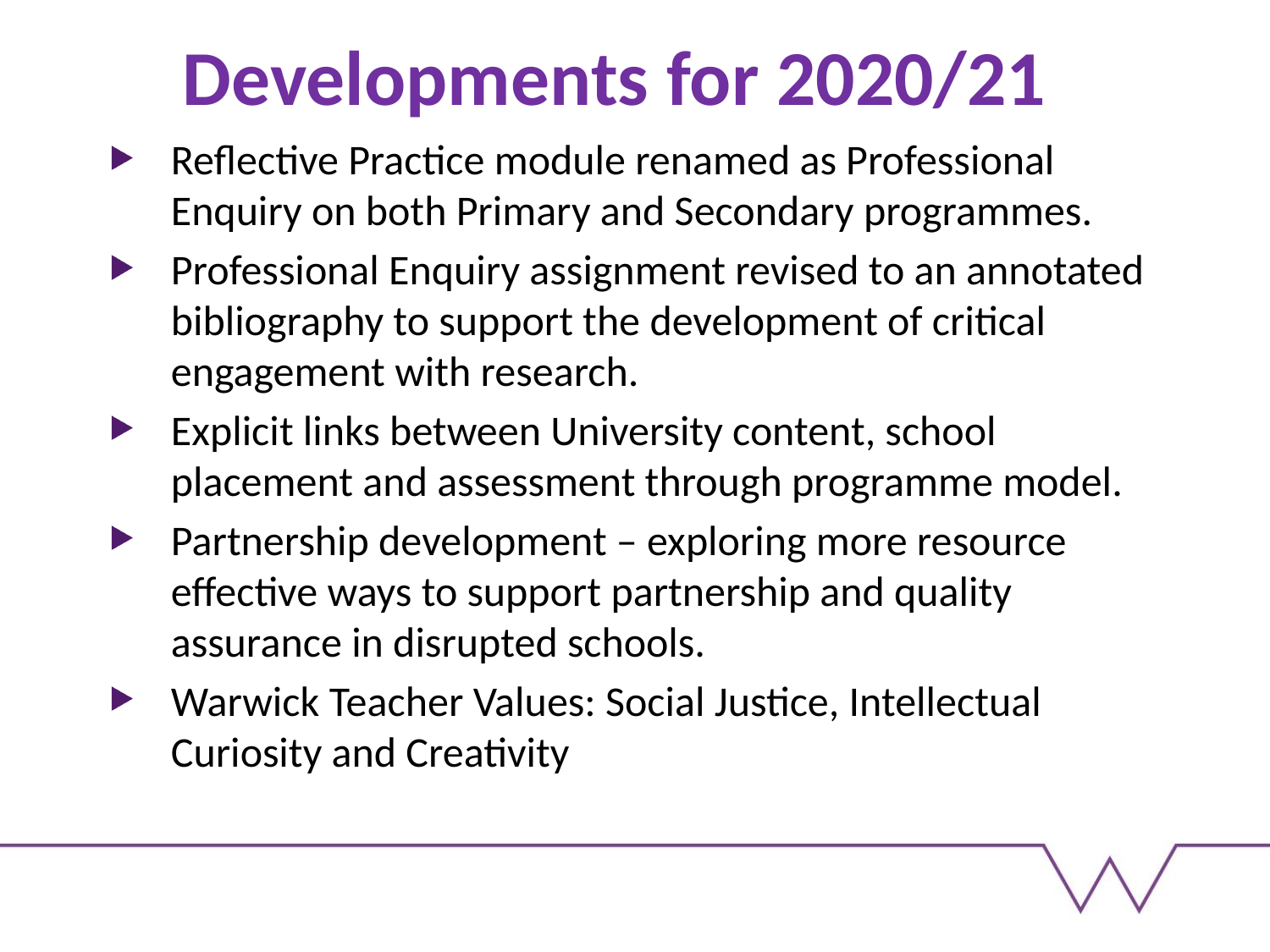

# Developments for 2020/21
Reflective Practice module renamed as Professional Enquiry on both Primary and Secondary programmes.
Professional Enquiry assignment revised to an annotated bibliography to support the development of critical engagement with research.
Explicit links between University content, school placement and assessment through programme model.
Partnership development – exploring more resource effective ways to support partnership and quality assurance in disrupted schools.
Warwick Teacher Values: Social Justice, Intellectual Curiosity and Creativity